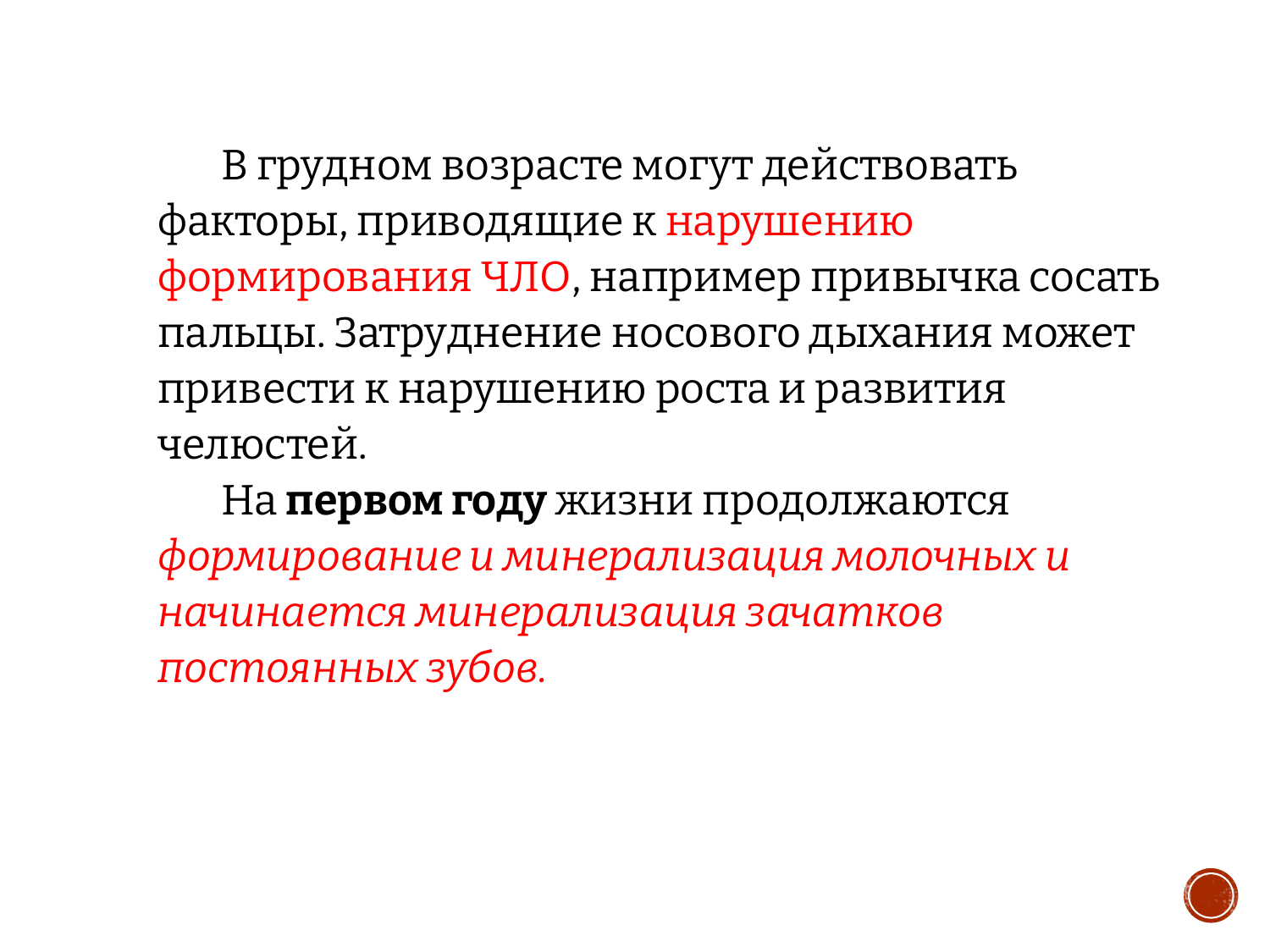

В грудном возрасте могут действовать факторы, приводящие к нарушению формирования ЧЛО, например привычка сосать пальцы. Затруднение носового дыхания может привести к нарушению роста и развития челюстей.
На первом году жизни продолжаются формирование и минерализация молочных и начинается минерализация зачатков постоянных зубов.